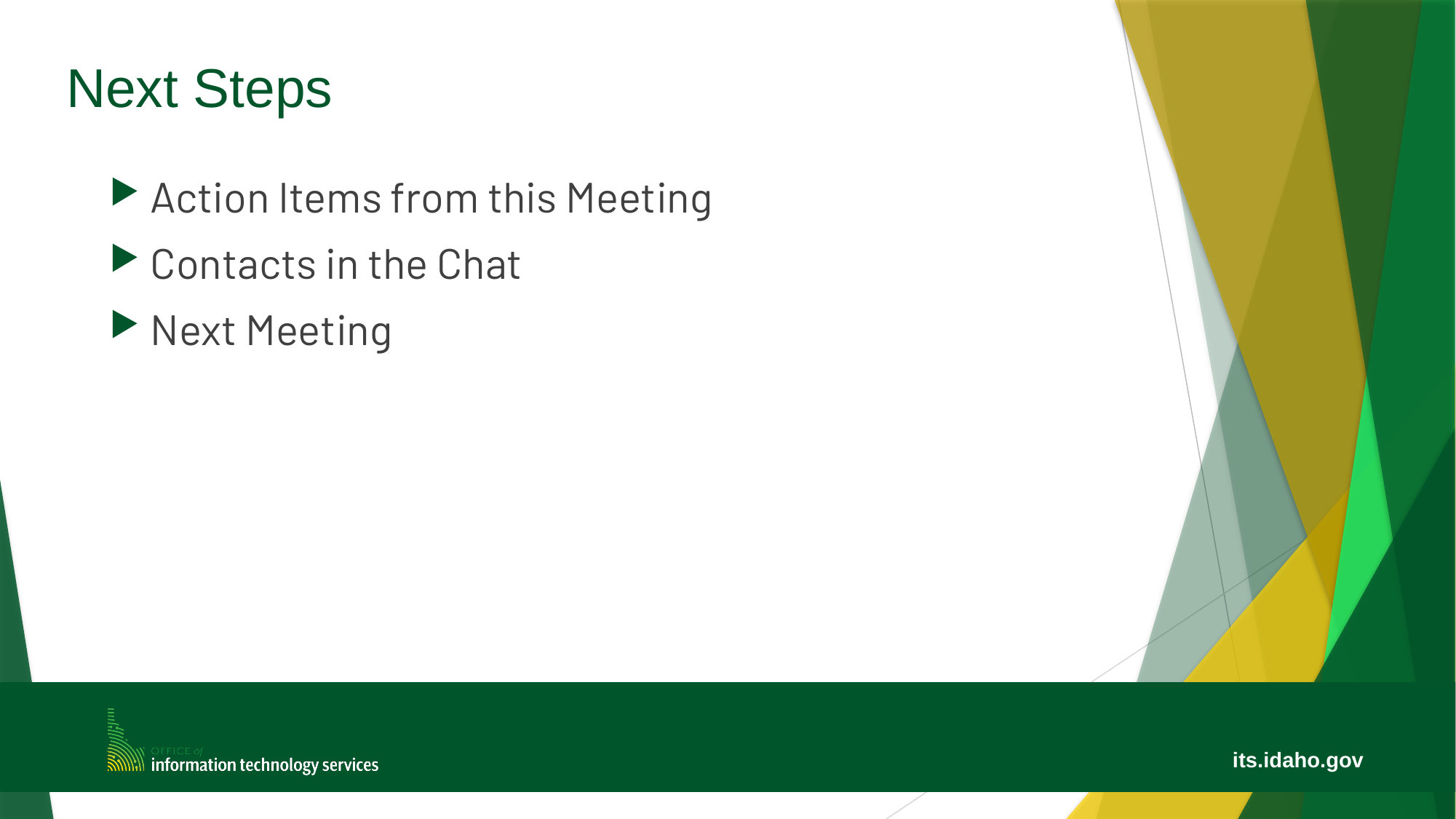

# Next Steps
Action Items from this Meeting
Contacts in the Chat
Next Meeting